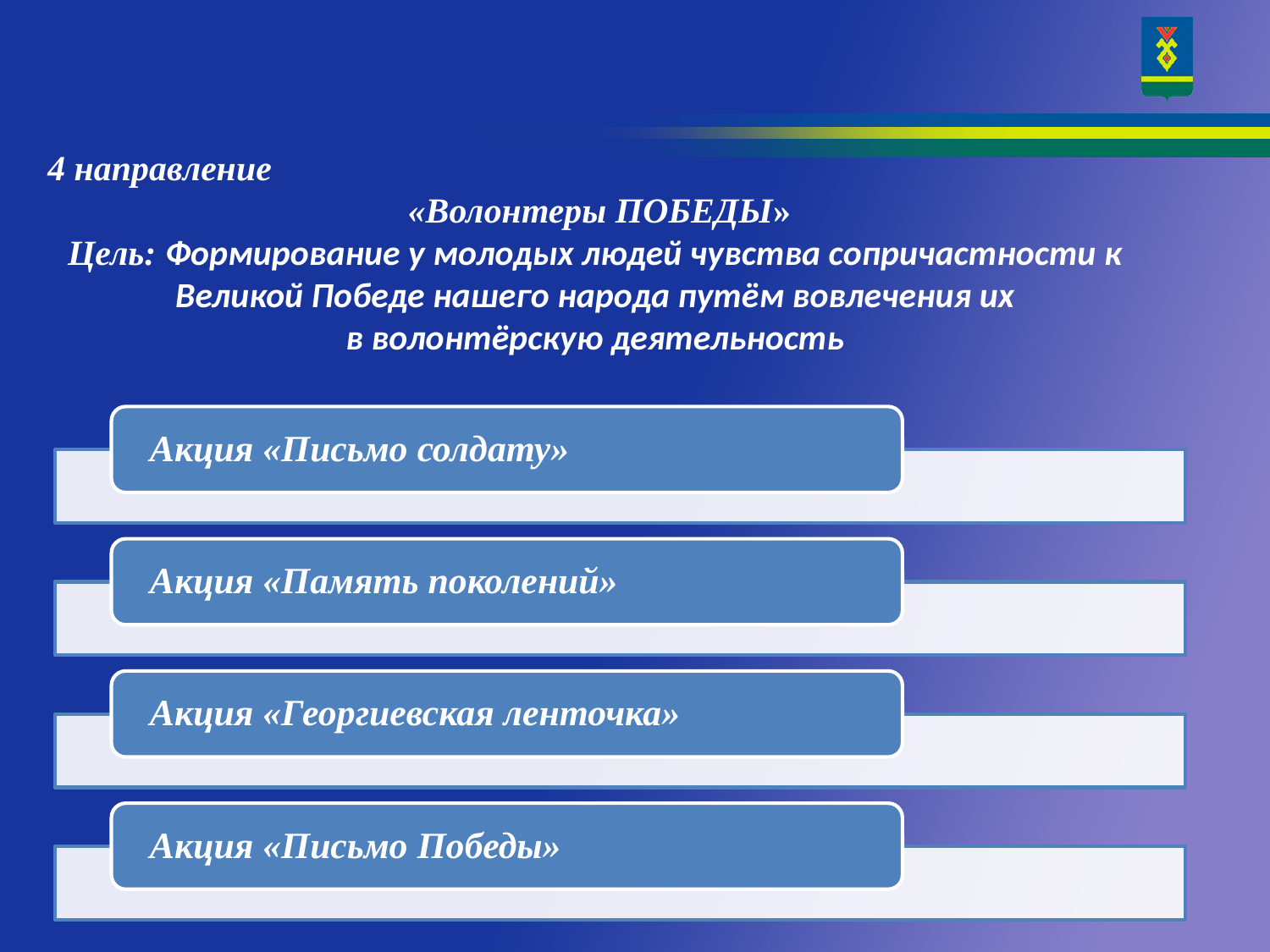

4 направление
 «Волонтеры ПОБЕДЫ»
Цель: Формирование у молодых людей чувства сопричастности к Великой Победе нашего народа путём вовлечения их в волонтёрскую деятельность

Акция «Письмо солдату»
Акция «Память поколений»
Акция «Георгиевская ленточка»
Акция «Письмо Победы»